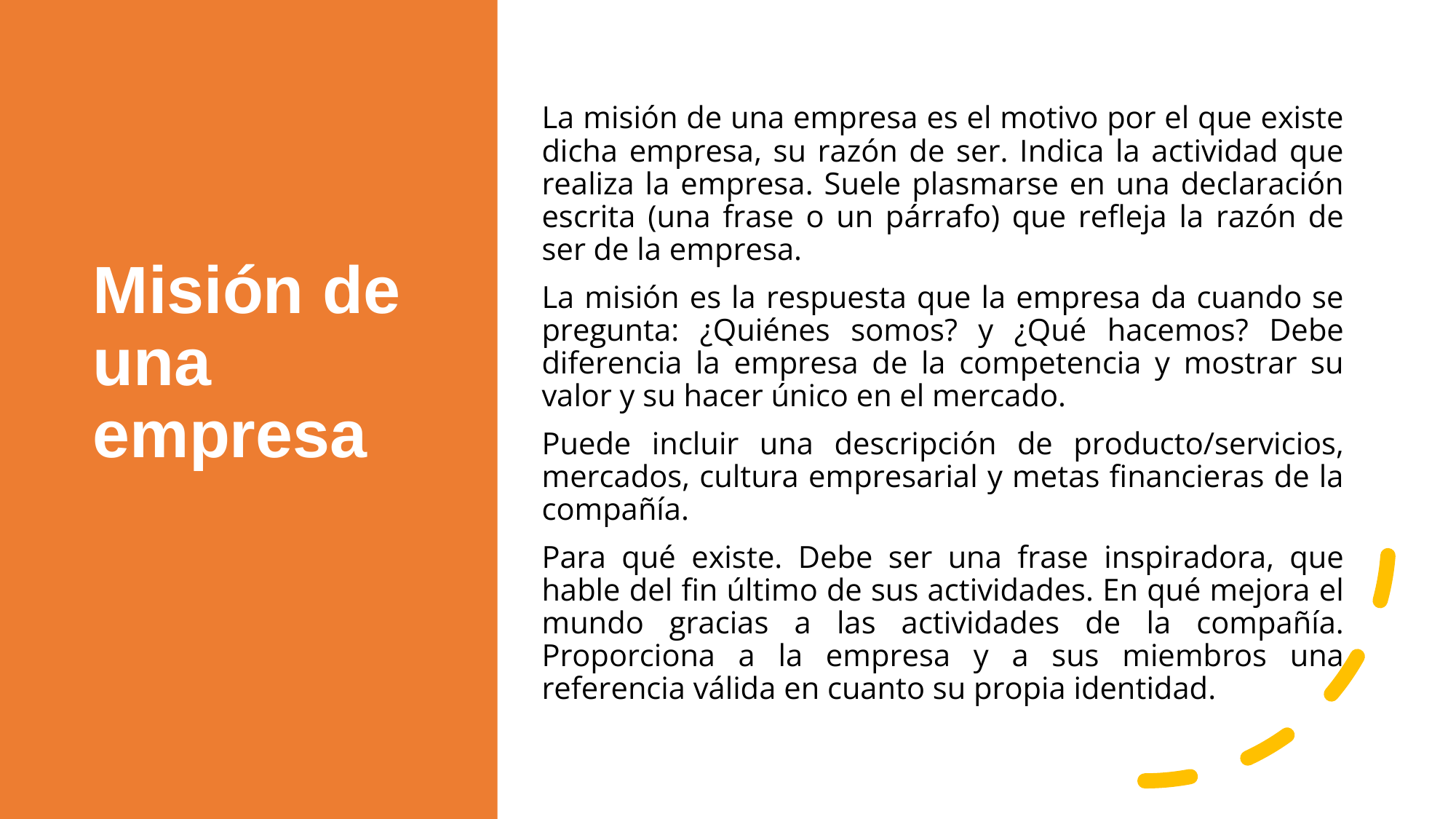

# Misión de una empresa
La misión de una empresa es el motivo por el que existe dicha empresa, su razón de ser. Indica la actividad que realiza la empresa. Suele plasmarse en una declaración escrita (una frase o un párrafo) que refleja la razón de ser de la empresa.
La misión es la respuesta que la empresa da cuando se pregunta: ¿Quiénes somos? y ¿Qué hacemos? Debe diferencia la empresa de la competencia y mostrar su valor y su hacer único en el mercado.
Puede incluir una descripción de producto/servicios, mercados, cultura empresarial y metas financieras de la compañía.
Para qué existe. Debe ser una frase inspiradora, que hable del fin último de sus actividades. En qué mejora el mundo gracias a las actividades de la compañía. Proporciona a la empresa y a sus miembros una referencia válida en cuanto su propia identidad.